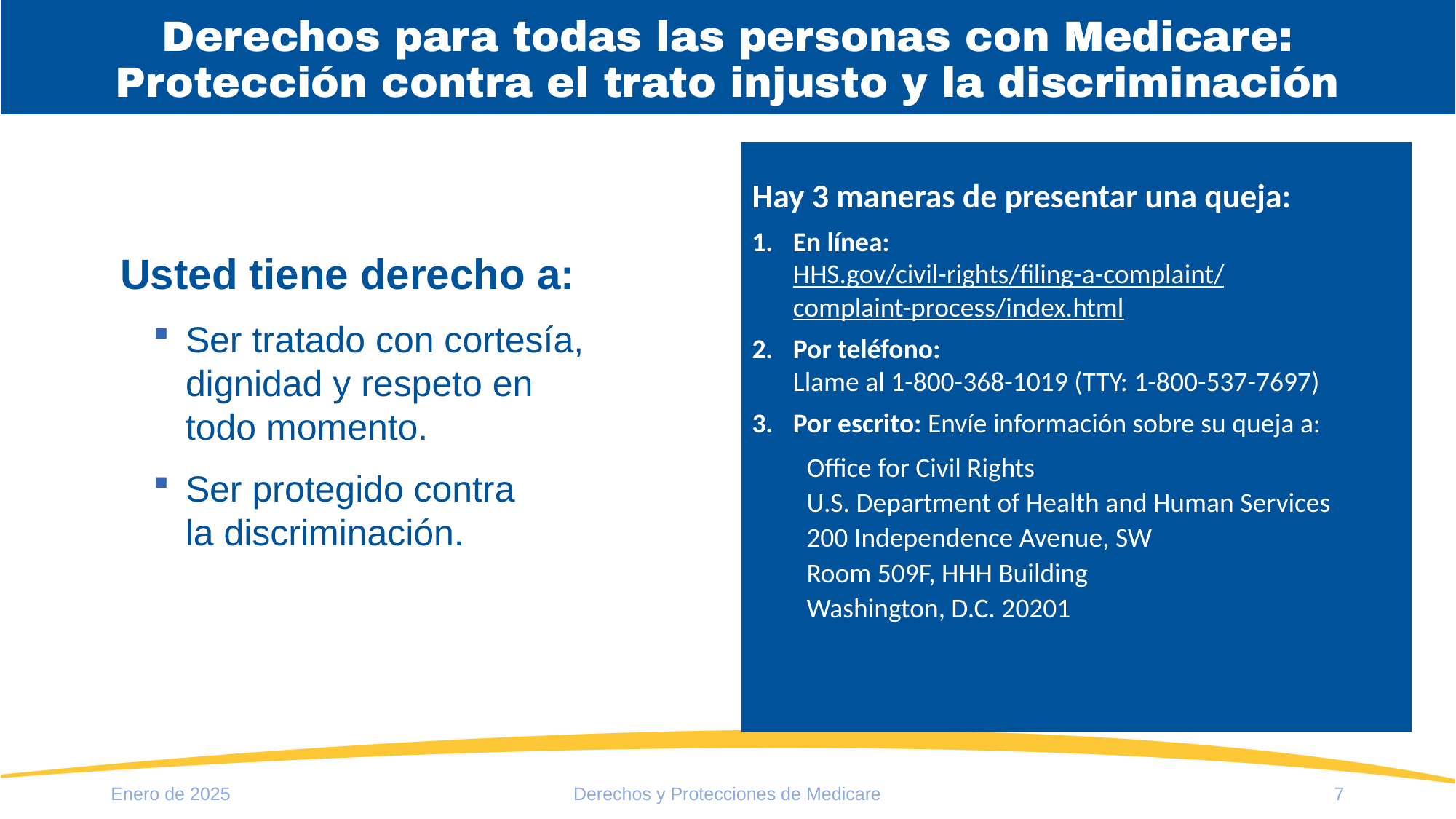

# Derechos para todas las personas con Medicare: Protección contra el trato injusto y la discriminación
Hay 3 maneras de presentar una queja:
En línea:
HHS.gov/civil-rights/filing-a-complaint/complaint-process/index.html
Por teléfono:
Llame al 1-800-368-1019 (TTY: 1-800-537-7697)
Por escrito: Envíe información sobre su queja a:
Office for Civil Rights
U.S. Department of Health and Human Services
200 Independence Avenue, SW
Room 509F, HHH Building
Washington, D.C. 20201
Usted tiene derecho a:
Ser tratado con cortesía, dignidad y respeto en
todo momento.
Ser protegido contra
la discriminación.
Enero de 2025
Derechos y Protecciones de Medicare
7